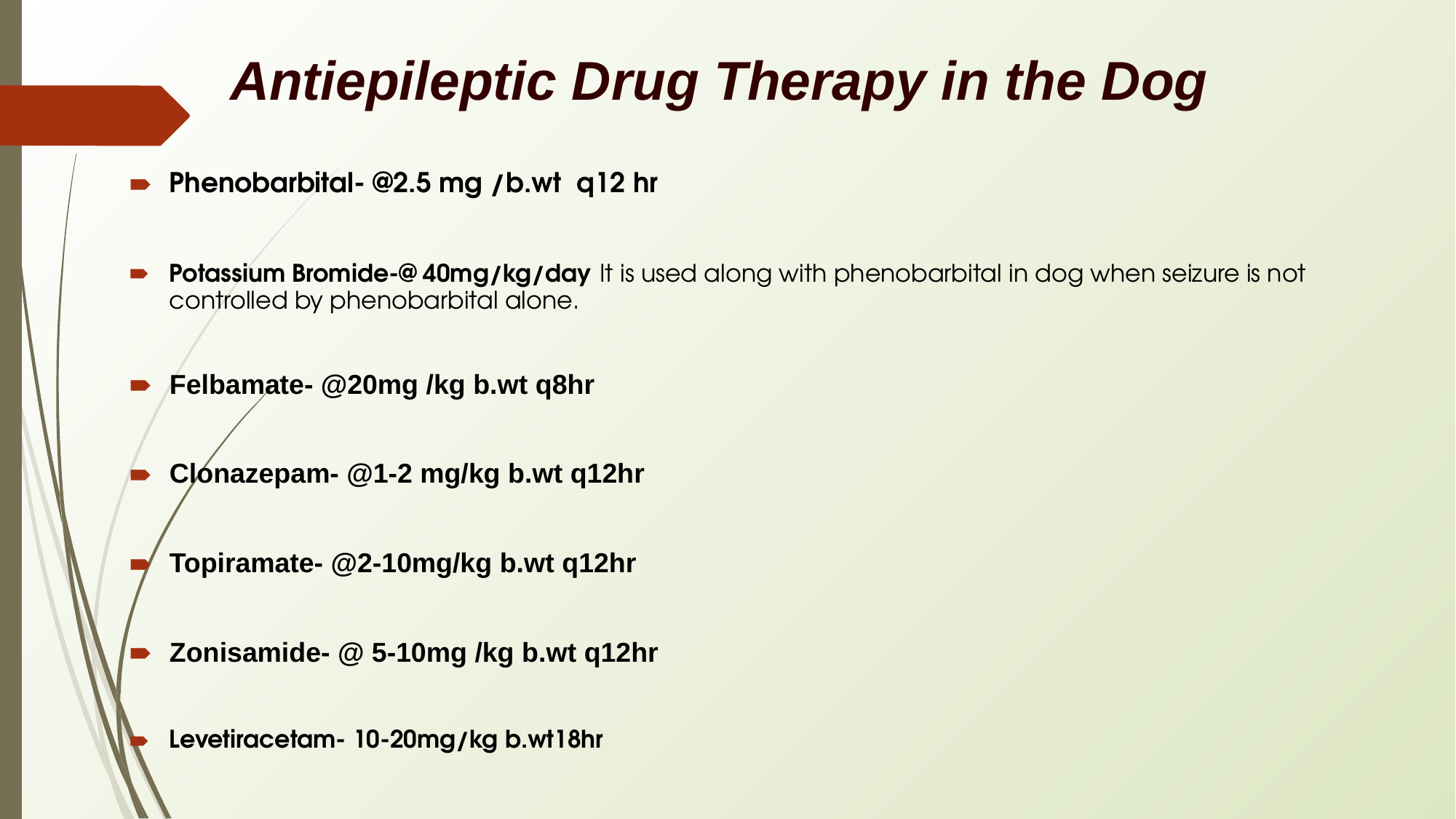

# Antiepileptic Drug Therapy in the Dog
Phenobarbital- @2.5 mg /b.wt  q12 hr

Potassium Bromide-@ 40mg/kg/day It is used along with phenobarbital in dog when seizure is not controlled by phenobarbital alone.

Felbamate- @20mg /kg b.wt q8hr

Clonazepam- @1-2 mg/kg b.wt q12hr

Topiramate- @2-10mg/kg b.wt q12hr

Zonisamide- @ 5-10mg /kg b.wt q12hr

Levetiracetam- 10-20mg/kg b.wt18hr